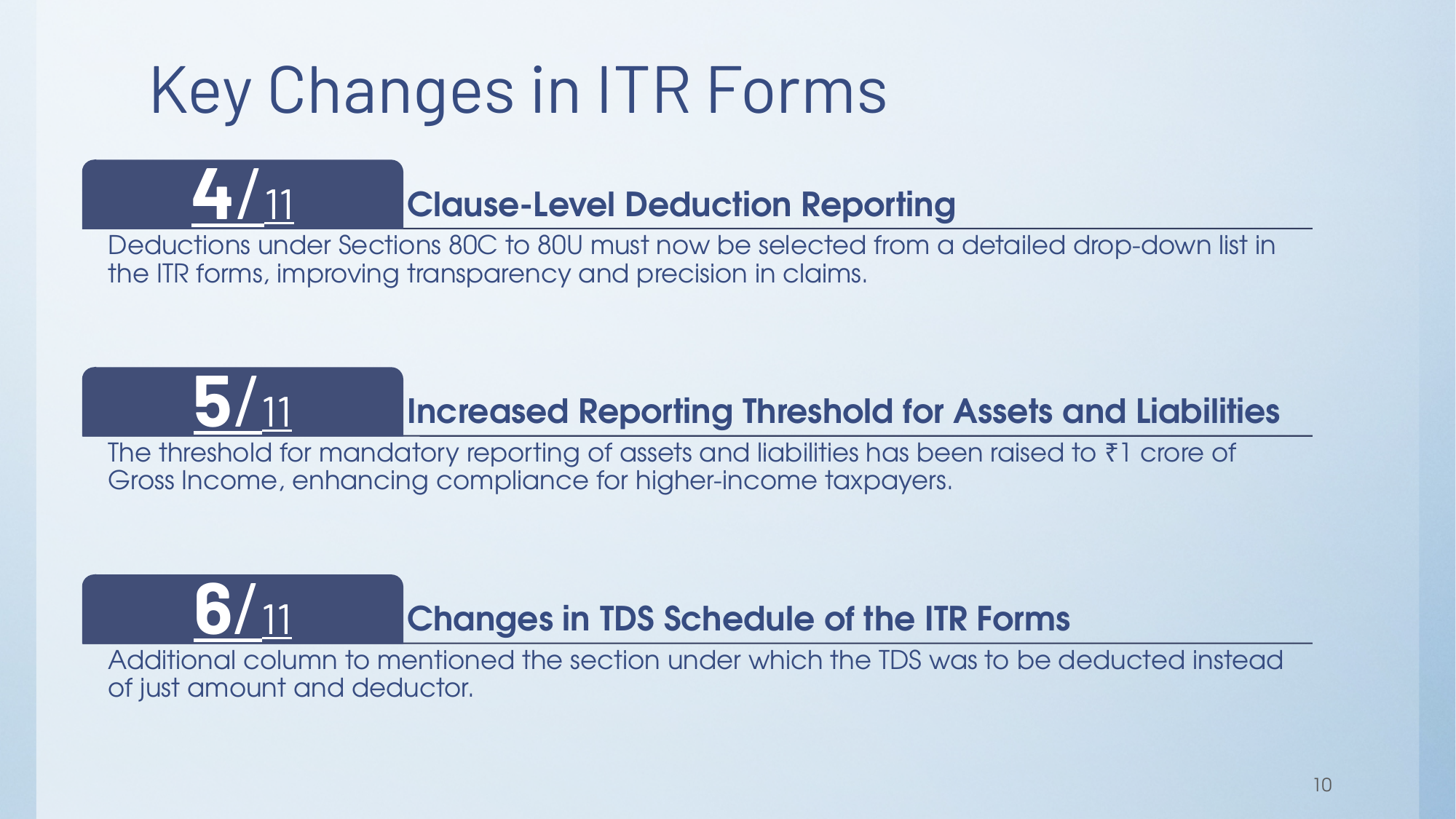

# Key Changes in ITR Forms
Clause-Level Deduction Reporting
4/11
Deductions under Sections 80C to 80U must now be selected from a detailed drop-down list in the ITR forms, improving transparency and precision in claims.
Increased Reporting Threshold for Assets and Liabilities
5/11
The threshold for mandatory reporting of assets and liabilities has been raised to ₹1 crore of Gross Income, enhancing compliance for higher-income taxpayers.

Changes in TDS Schedule of the ITR Forms
6/11
Additional column to mentioned the section under which the TDS was to be deducted instead of just amount and deductor.

10